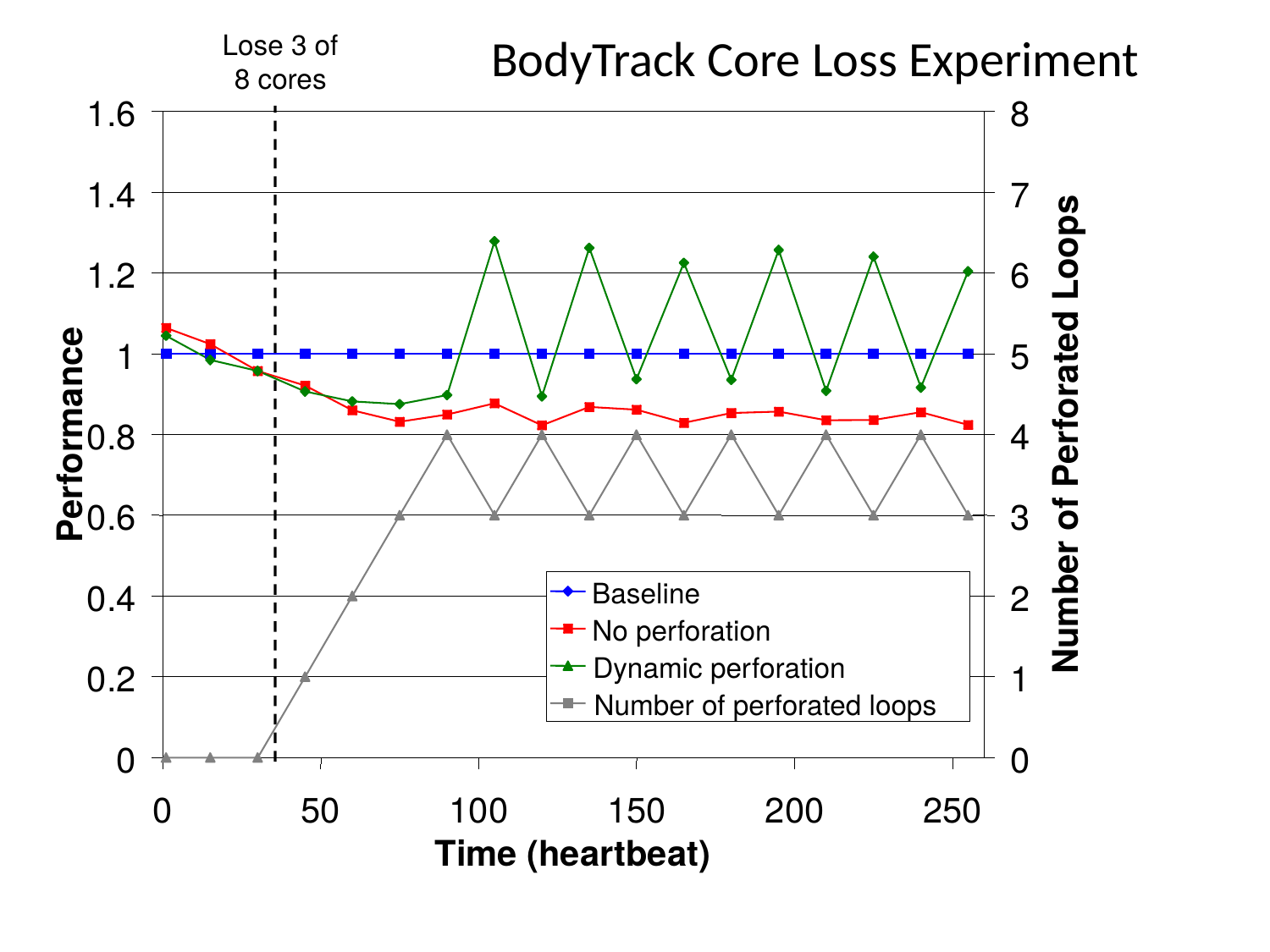

Lose 3 of 8 cores
BodyTrack Core Loss Experiment
1.6

1.4

1.2

1

0.8

0.6

0.4

0.2

0

0
50
100
150
200
250
8

7
6
5
Performance
Number of Perforated Loops
4
3

Baseline
2

No perforation

Dynamic perforation
1

Number of perforated loops

0
Time (heartbeat)